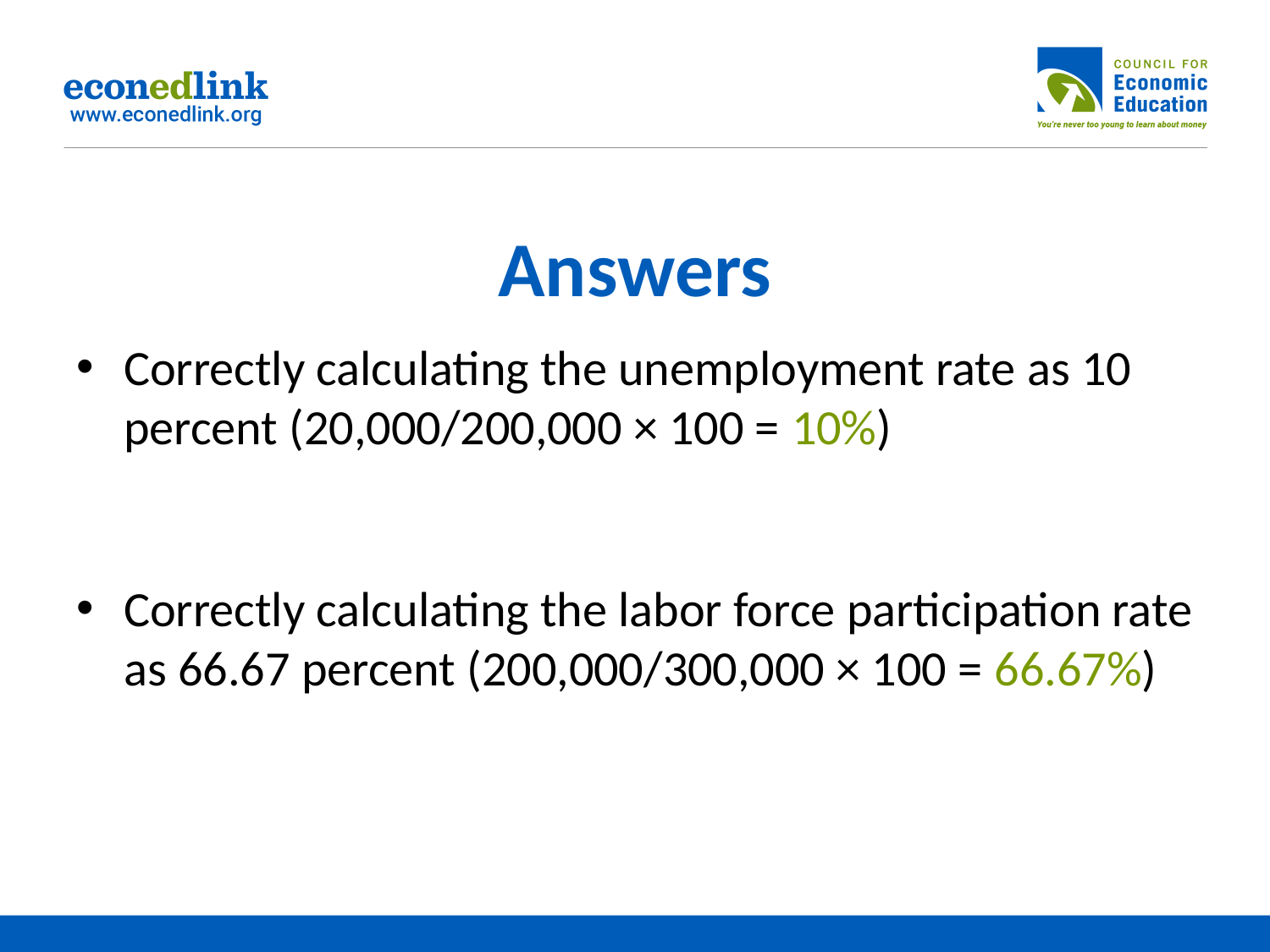

# Answers
Correctly calculating the unemployment rate as 10 percent (20,000/200,000 × 100 = 10%)

Correctly calculating the labor force participation rate as 66.67 percent (200,000/300,000 × 100 = 66.67%)